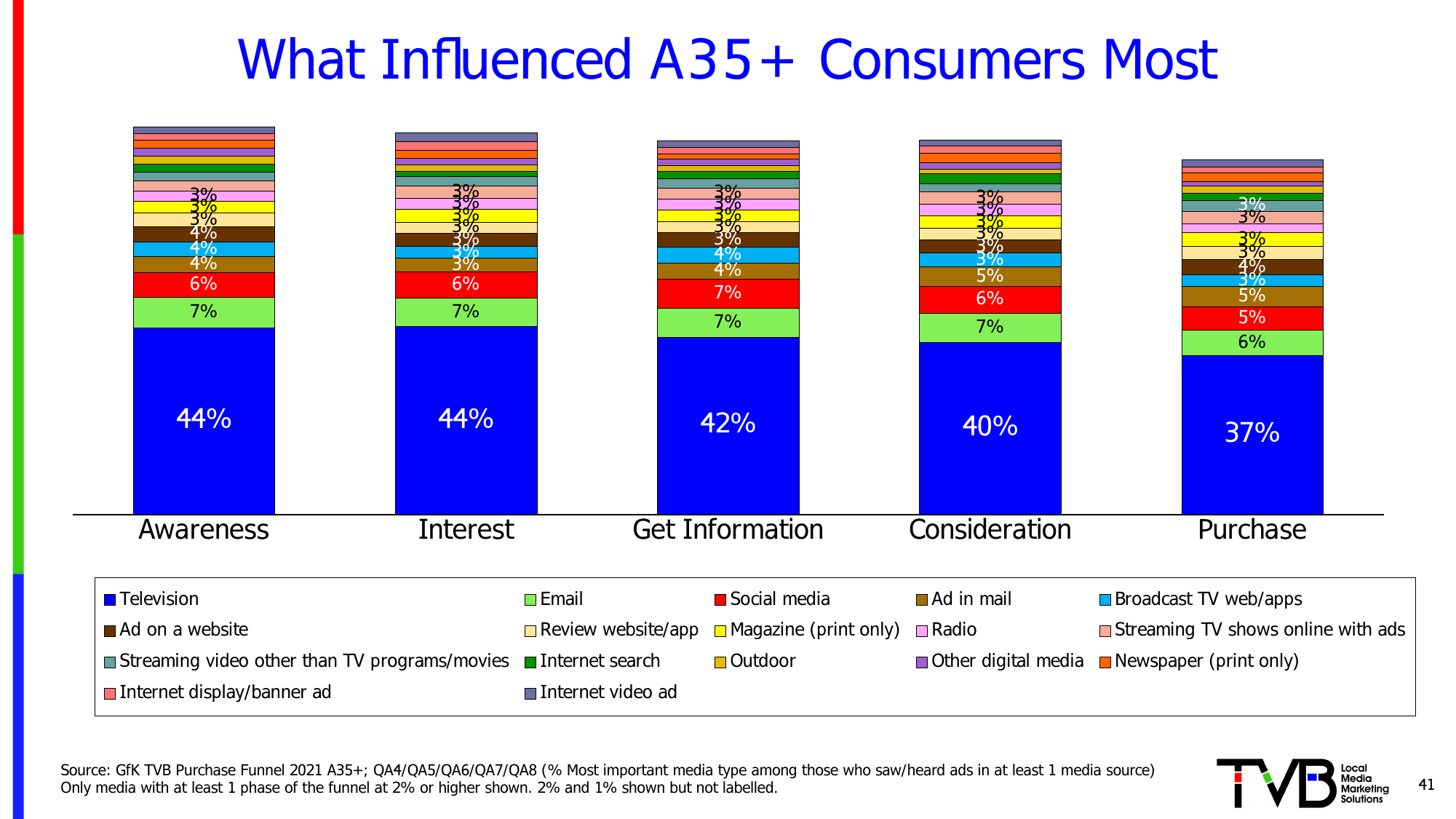

# What Influenced A35+ Consumers Most

### Chart

| Category | Television | Email | Social media | Ad in mail | Broadcast TV web/apps | Ad on a website | Review website/app | Magazine (print only) | Radio | Streaming TV shows online with ads | Streaming video other than TV programs/movies | Internet search | Outdoor | Other digital media | Newspaper (print only) | Internet display/banner ad | Internet video ad |
|---|---|---|---|---|---|---|---|---|---|---|---|---|---|---|---|---|---|
| Awareness | 0.437 | 0.071 | 0.058 | 0.037 | 0.035 | 0.035 | 0.032 | 0.027 | 0.025 | 0.023 | 0.02 | 0.02 | 0.019 | 0.018 | 0.018 | 0.016 | 0.015 |
| Interest | 0.439 | 0.068 | 0.06 | 0.033 | 0.027 | 0.031 | 0.026 | 0.03 | 0.026 | 0.028 | 0.023 | 0.012 | 0.014 | 0.016 | 0.018 | 0.021 | 0.021 |
| Get Information | 0.415 | 0.067 | 0.069 | 0.037 | 0.037 | 0.034 | 0.026 | 0.028 | 0.025 | 0.026 | 0.021 | 0.017 | 0.014 | 0.015 | 0.012 | 0.016 | 0.015 |
| Consideration | 0.402 | 0.068 | 0.064 | 0.045 | 0.032 | 0.031 | 0.027 | 0.029 | 0.028 | 0.028 | 0.02 | 0.024 | 0.009 | 0.016 | 0.022 | 0.017 | 0.014 |
| Purchase | 0.372 | 0.059 | 0.054 | 0.048 | 0.027 | 0.036 | 0.031 | 0.032 | 0.021 | 0.029 | 0.026 | 0.016 | 0.018 | 0.01 | 0.02 | 0.014 | 0.016 |
Source: GfK TVB Purchase Funnel 2021 A35+; QA4/QA5/QA6/QA7/QA8 (% Most important media type among those who saw/heard ads in at least 1 media source)
Only media with at least 1 phase of the funnel at 2% or higher shown. 2% and 1% shown but not labelled.
41